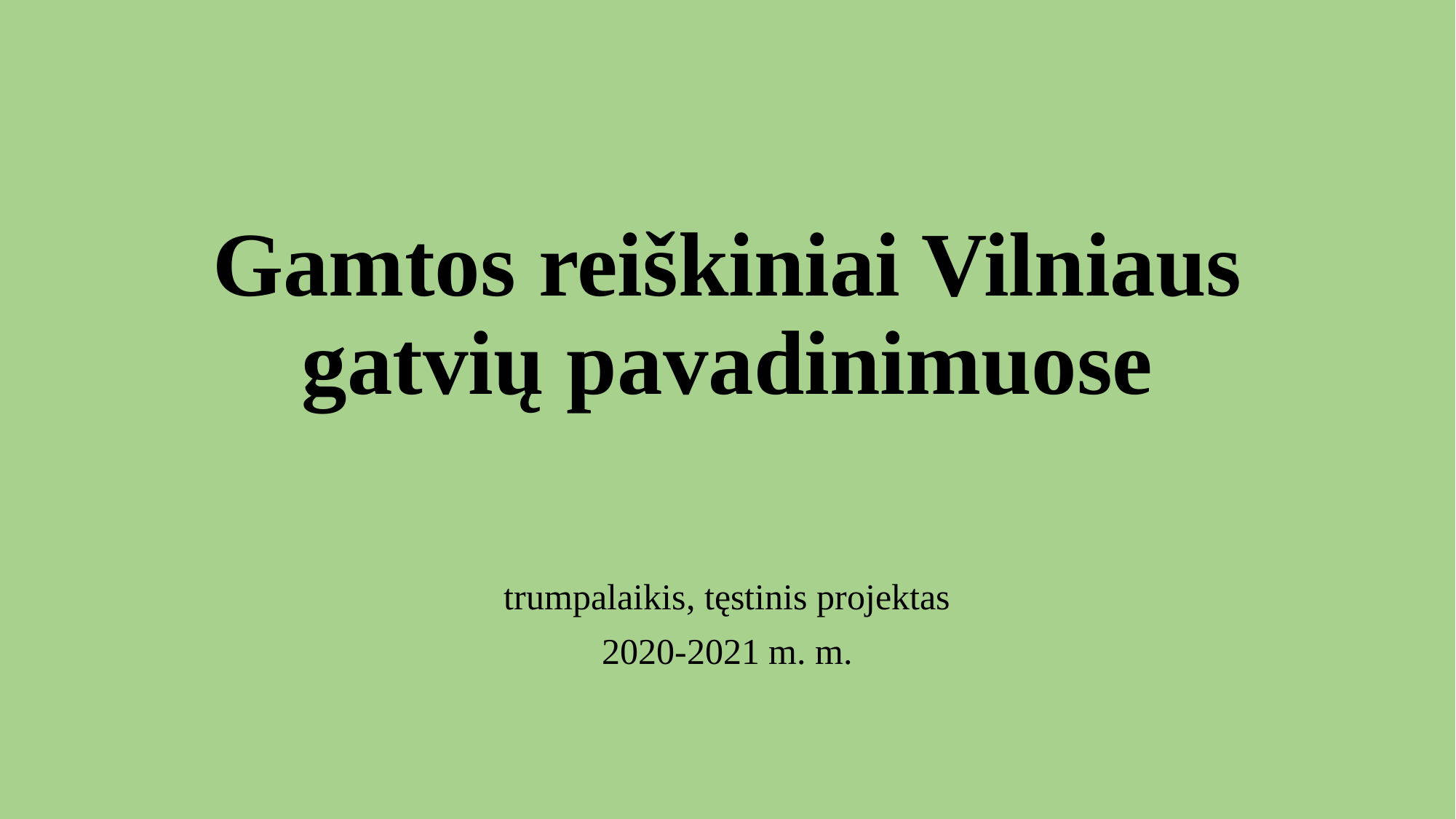

# Gamtos reiškiniai Vilniaus gatvių pavadinimuose
trumpalaikis, tęstinis projektas
2020-2021 m. m.